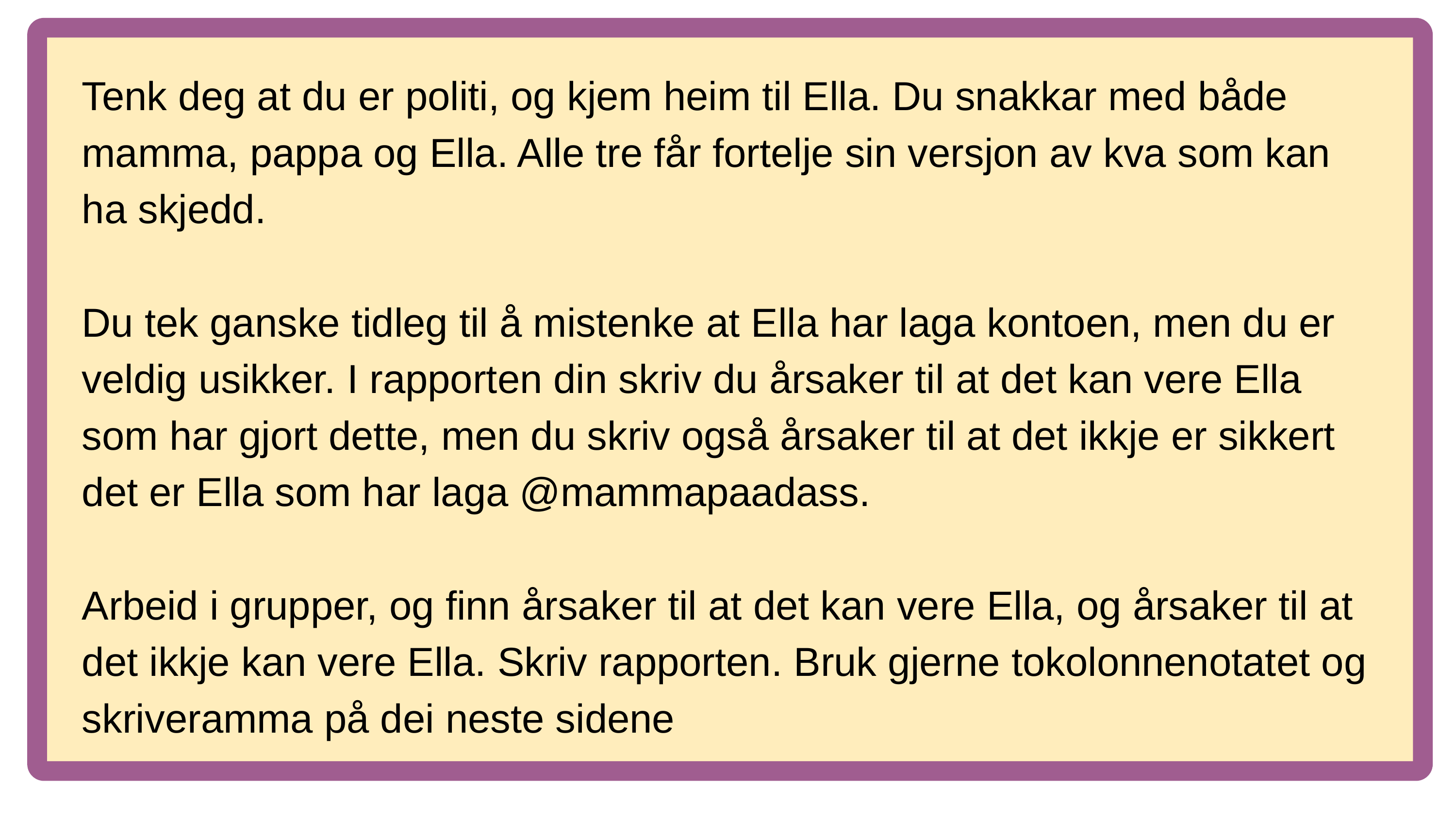

Tenk deg at du er politi, og kjem heim til Ella. Du snakkar med både mamma, pappa og Ella. Alle tre får fortelje sin versjon av kva som kan ha skjedd.

Du tek ganske tidleg til å mistenke at Ella har laga kontoen, men du er veldig usikker. I rapporten din skriv du årsaker til at det kan vere Ella som har gjort dette, men du skriv også årsaker til at det ikkje er sikkert det er Ella som har laga @mammapaadass.

Arbeid i grupper, og finn årsaker til at det kan vere Ella, og årsaker til at det ikkje kan vere Ella. Skriv rapporten. Bruk gjerne tokolonnenotatet og skriveramma på dei neste sidene